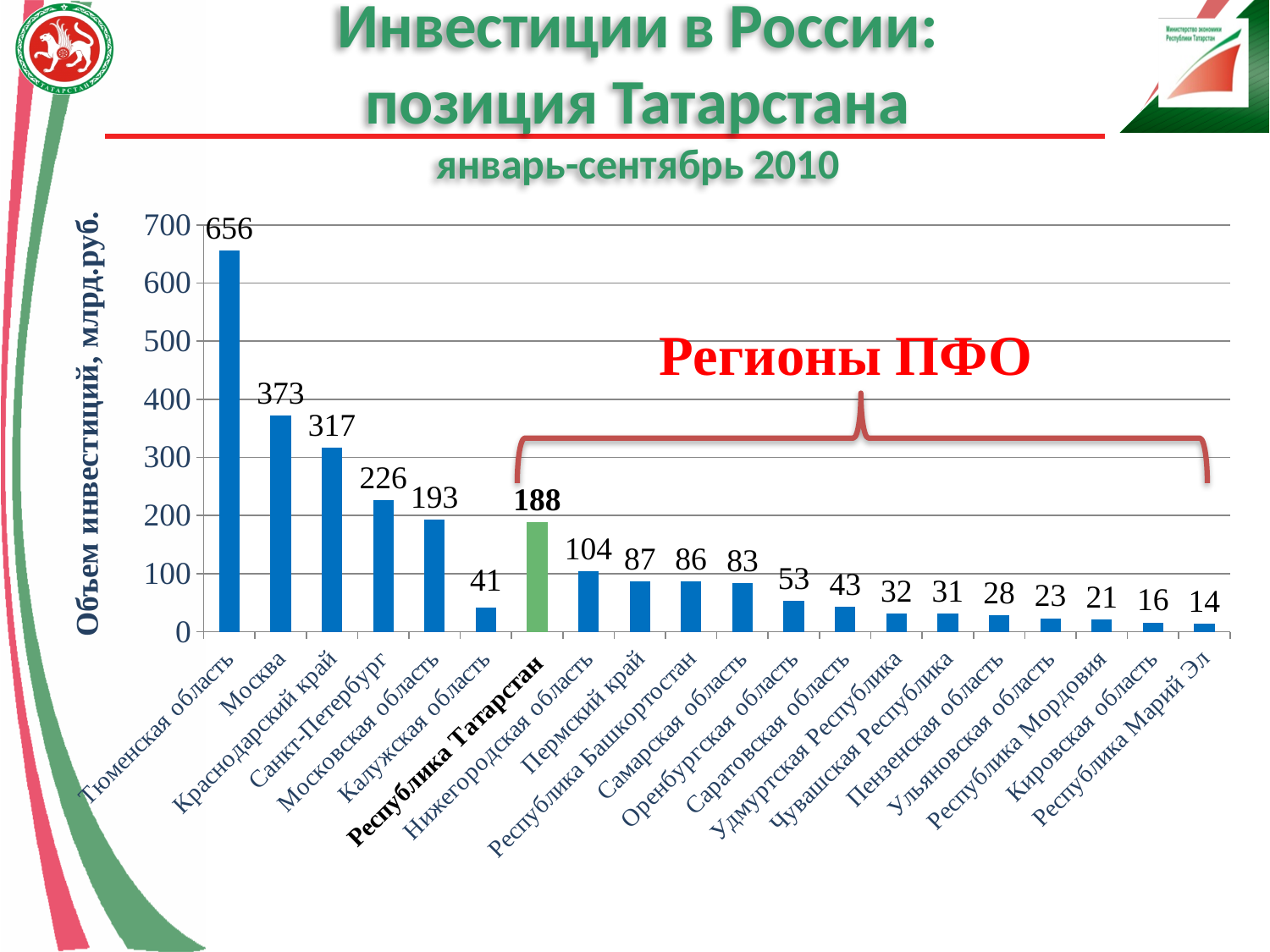

Инвестиции в России:
позиция Татарстана
январь-сентябрь 2010

### Chart

| Category |  |
|---|---|
| Тюменская область | 656.3 |
| Москва | 372.5 |
| Краснодарский край | 317.3999999999999 |
| Санкт-Петербург | 225.8 |
| Московская область | 193.2 |
| Калужская область | 41.0 |
| Республика Татарстан | 188.304 |
| Нижегородская область | 104.3815 |
| Пермский край | 87.00580000000001 |
| Республика Башкортостан | 86.0365 |
| Самарская область | 83.02879999999999 |
| Оренбургская область | 52.6499 |
| Саратовская область | 42.920100000000005 |
| Удмуртская Республика | 31.633599999999994 |
| Чувашская Республика | 31.414900000000006 |
| Пензенская область | 27.871 |
| Ульяновская область | 23.221599999999995 |
| Республика Мордовия | 20.8942 |
| Кировская область | 15.988 |
| Республика Марий Эл | 13.8241 |
Регионы ПФО
Объем инвестиций, млрд.руб.